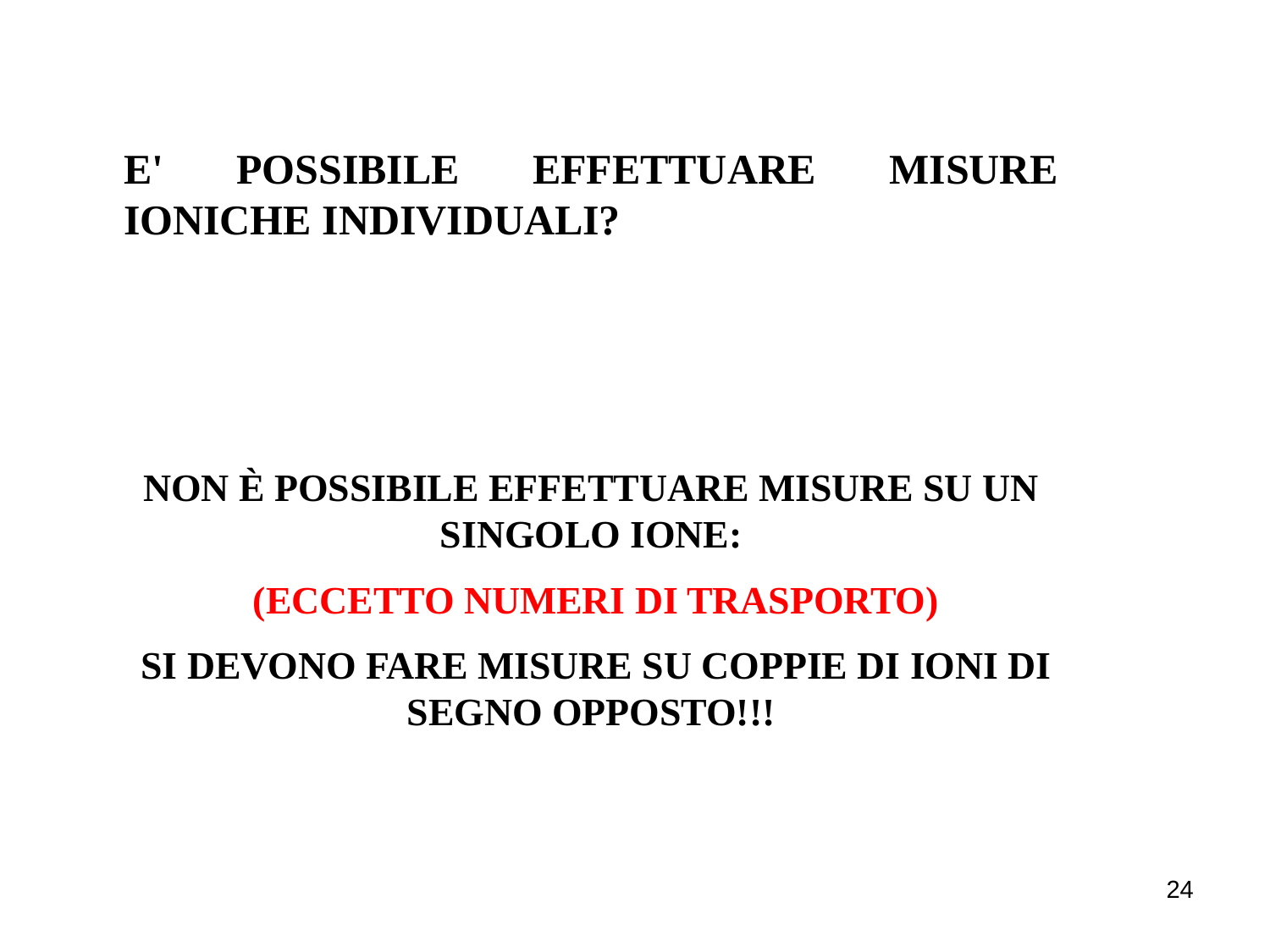

E' POSSIBILE EFFETTUARE MISURE IONICHE INDIVIDUALI?
NON È POSSIBILE EFFETTUARE MISURE SU UN SINGOLO IONE:
 (ECCETTO NUMERI DI TRASPORTO)
 SI DEVONO FARE MISURE SU COPPIE DI IONI DI SEGNO OPPOSTO!!!
24